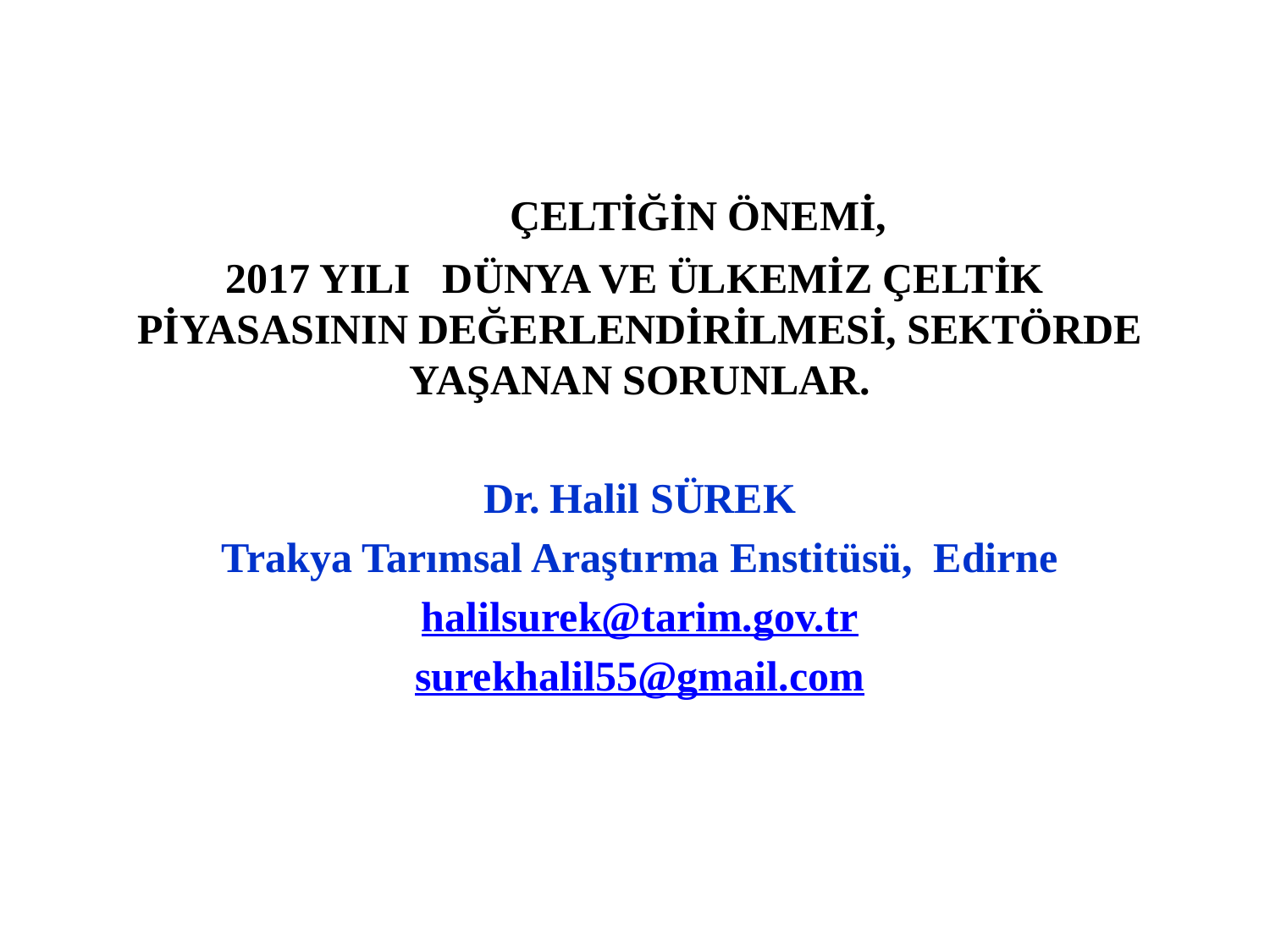

ÇELTİĞİN ÖNEMİ,
2017 YILI   DÜNYA VE ÜLKEMİZ ÇELTİK  PİYASASININ DEĞERLENDİRİLMESİ, SEKTÖRDE YAŞANAN SORUNLAR.

Dr. Halil SÜREK
Trakya Tarımsal Araştırma Enstitüsü,  Edirne
halilsurek@tarim.gov.tr
surekhalil55@gmail.com